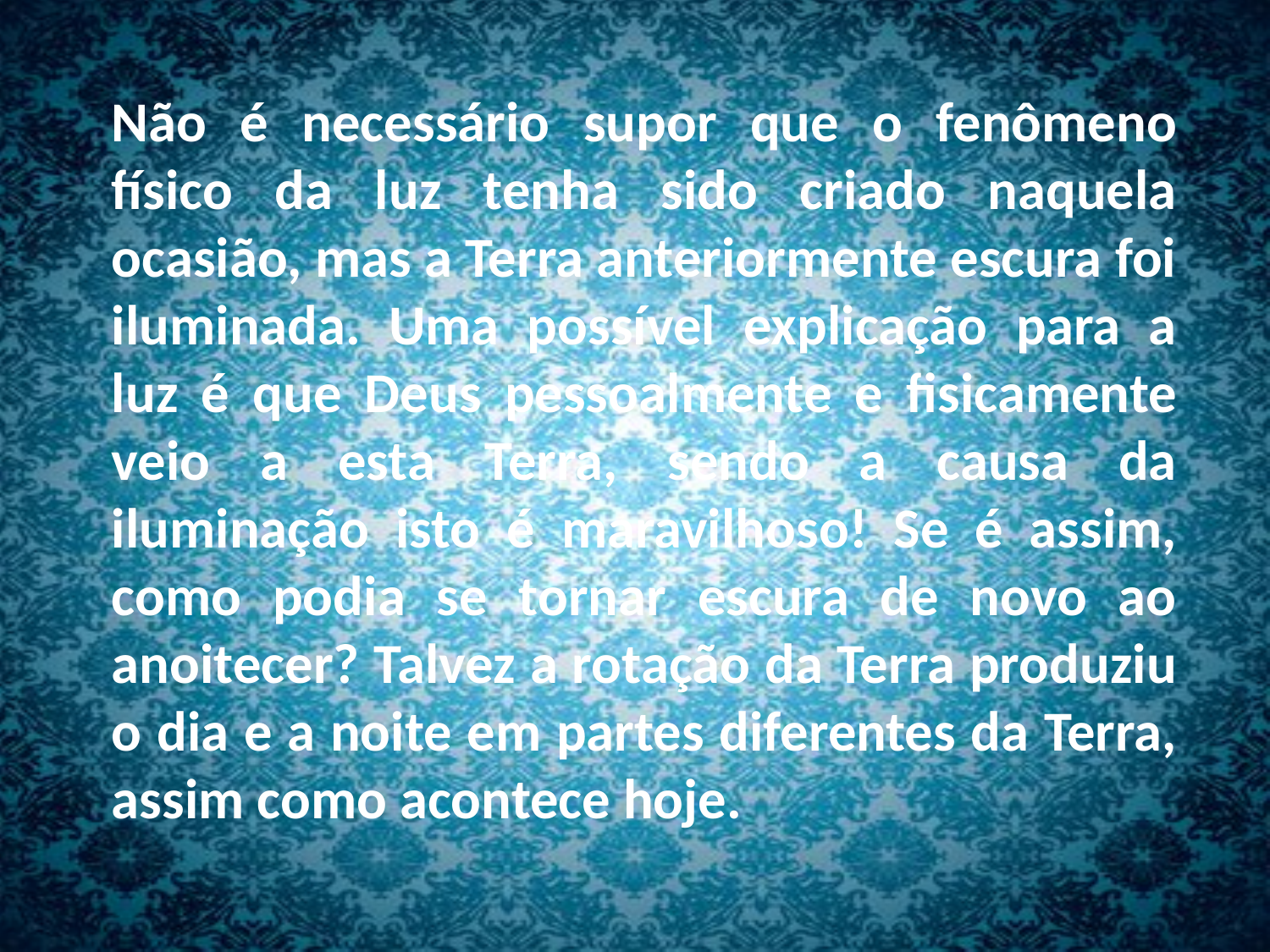

Não é necessário supor que o fenômeno físico da luz tenha sido criado naquela ocasião, mas a Terra anteriormente escura foi iluminada. Uma possível explicação para a luz é que Deus pessoalmente e fisicamente veio a esta Terra, sendo a causa da iluminação isto é maravilhoso! Se é assim, como podia se tornar escura de novo ao anoitecer? Talvez a rotação da Terra produziu o dia e a noite em partes diferentes da Terra, assim como acontece hoje.